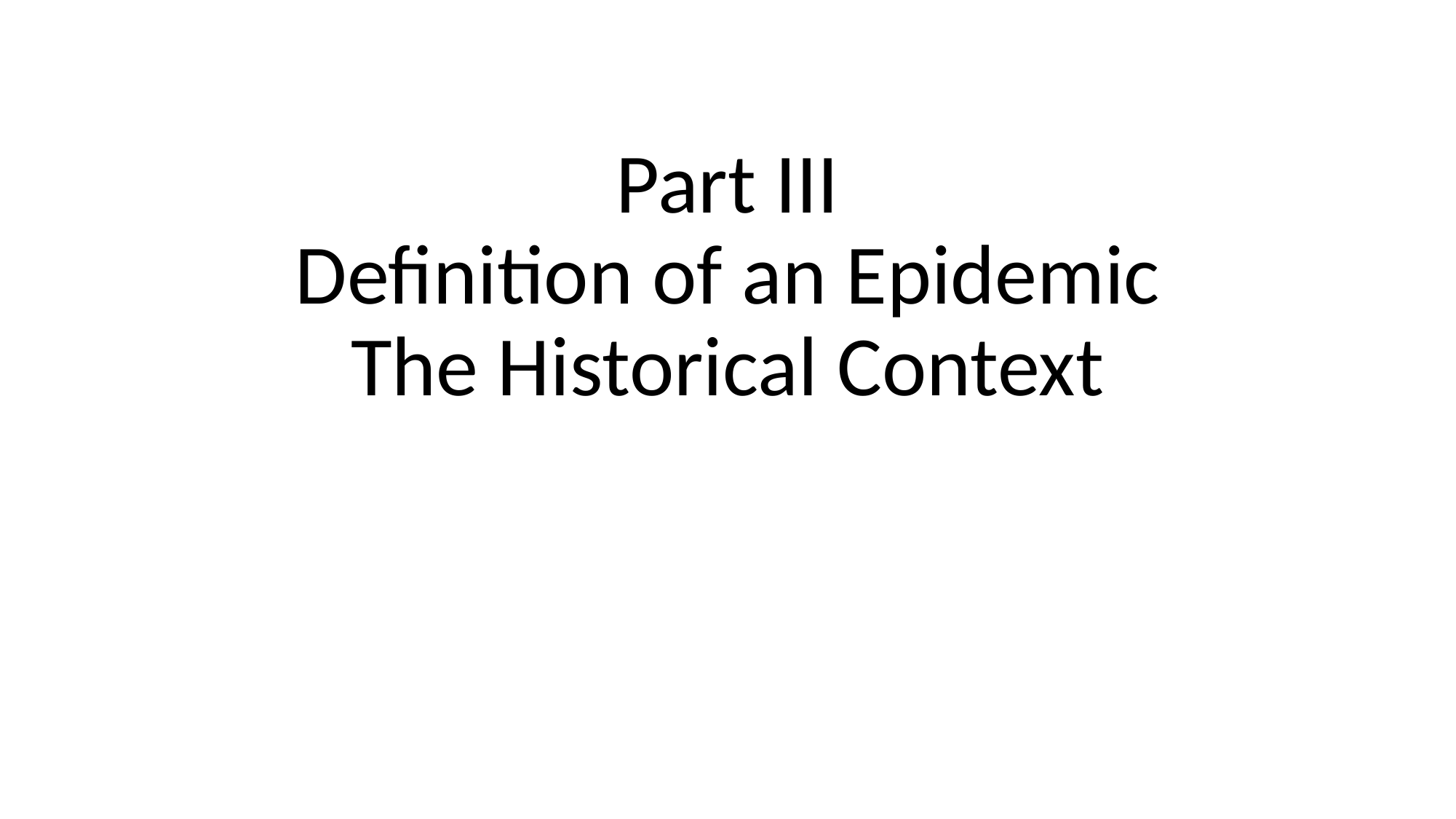

# Part III Definition of an Epidemic The Historical Context